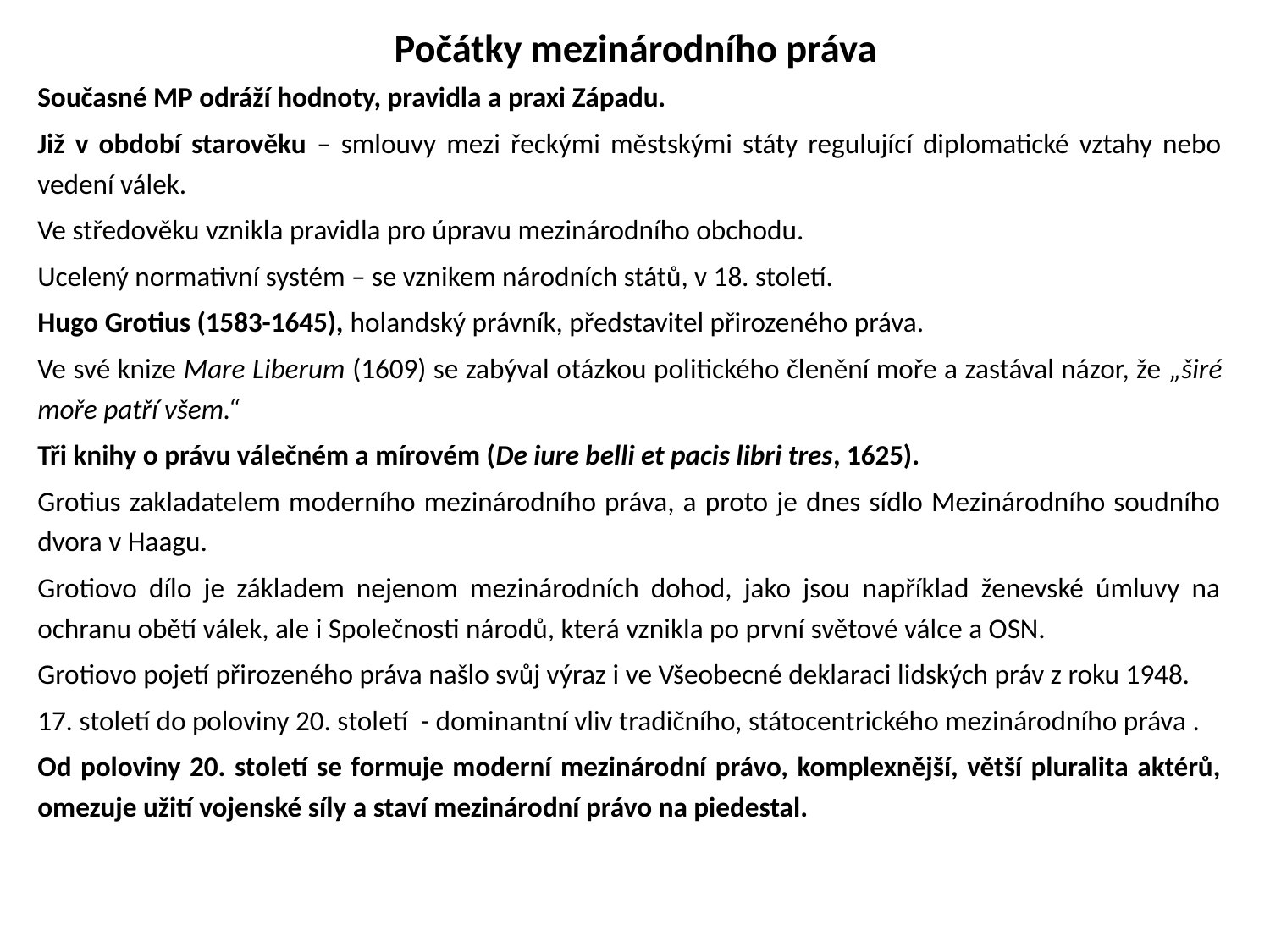

# Počátky mezinárodního práva
Současné MP odráží hodnoty, pravidla a praxi Západu.
Již v období starověku – smlouvy mezi řeckými městskými státy regulující diplomatické vztahy nebo vedení válek.
Ve středověku vznikla pravidla pro úpravu mezinárodního obchodu.
Ucelený normativní systém – se vznikem národních států, v 18. století.
Hugo Grotius (1583-1645), holandský právník, představitel přirozeného práva.
Ve své knize Mare Liberum (1609) se zabýval otázkou politického členění moře a zastával názor, že „širé moře patří všem.“
Tři knihy o právu válečném a mírovém (De iure belli et pacis libri tres, 1625).
Grotius zakladatelem moderního mezinárodního práva, a proto je dnes sídlo Mezinárodního soudního dvora v Haagu.
Grotiovo dílo je základem nejenom mezinárodních dohod, jako jsou například ženevské úmluvy na ochranu obětí válek, ale i Společnosti národů, která vznikla po první světové válce a OSN.
Grotiovo pojetí přirozeného práva našlo svůj výraz i ve Všeobecné deklaraci lidských práv z roku 1948.
17. století do poloviny 20. století  - dominantní vliv tradičního, státocentrického mezinárodního práva .
Od poloviny 20. století se formuje moderní mezinárodní právo, komplexnější, větší pluralita aktérů, omezuje užití vojenské síly a staví mezinárodní právo na piedestal.